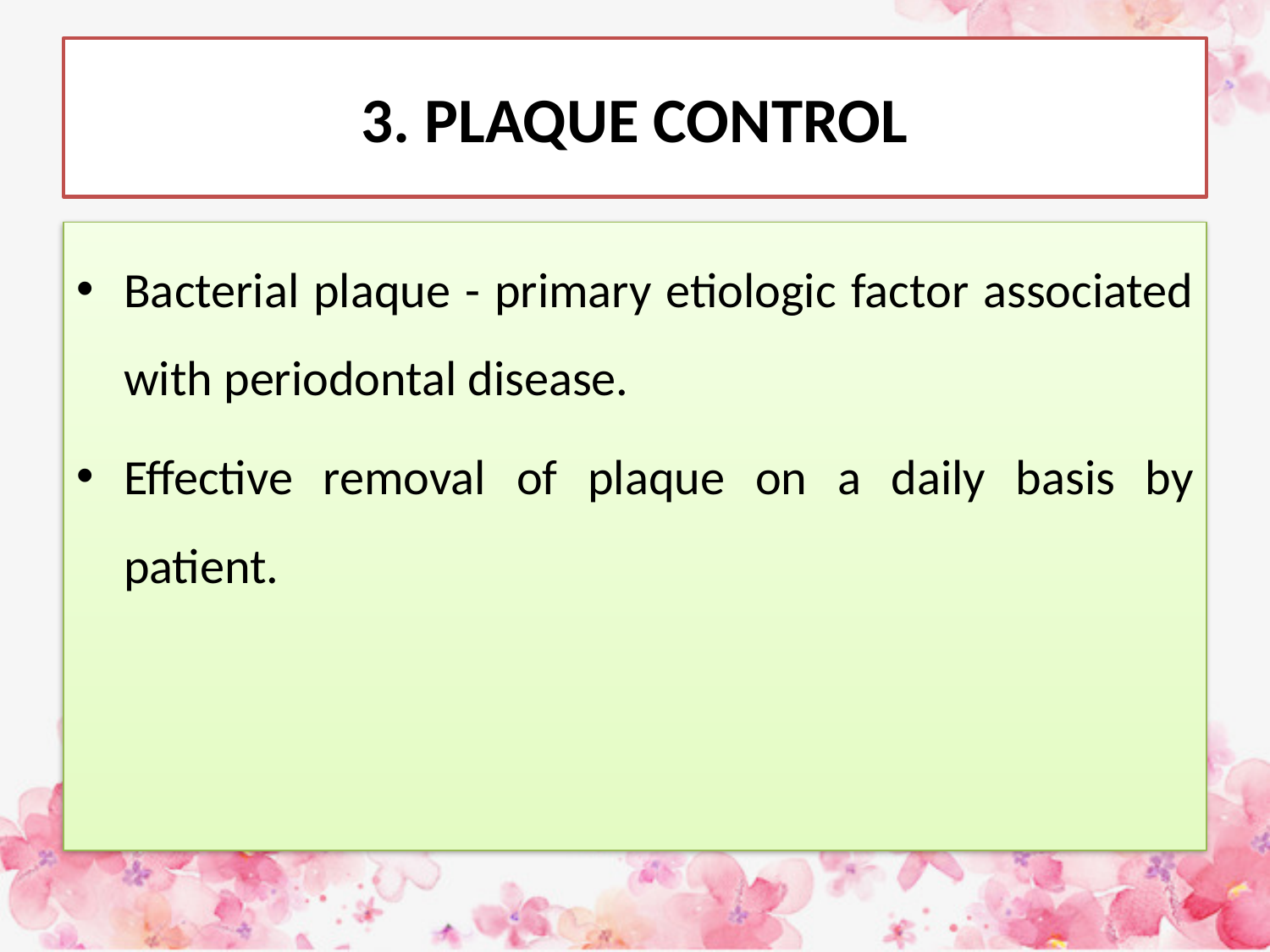

# 3. PLAQUE CONTROL
Bacterial plaque - primary etiologic factor associated with periodontal disease.
Effective removal of plaque on a daily basis by patient.